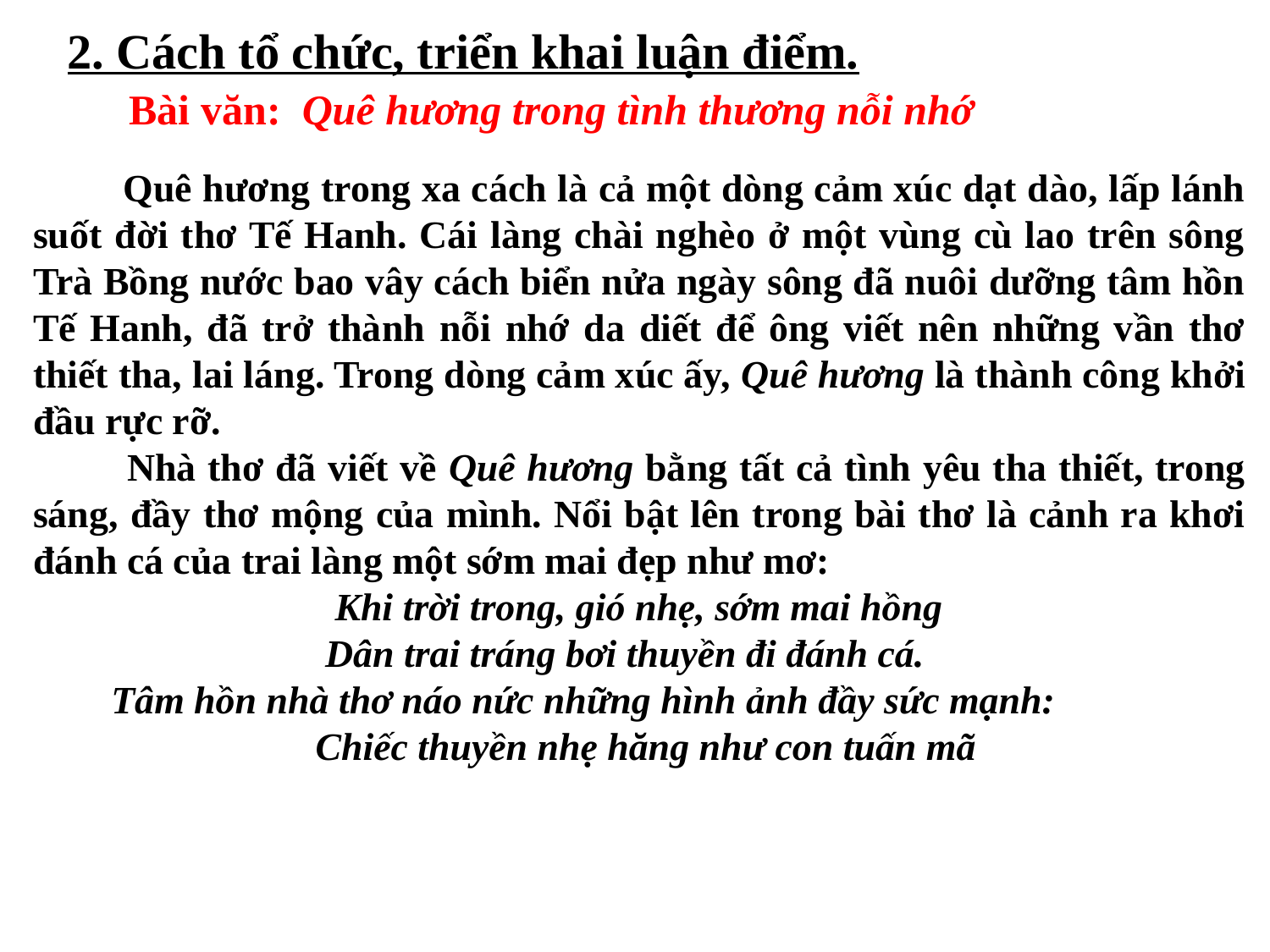

2. Cách tổ chức, triển khai luận điểm.
Bài văn:  Quê hương trong tình thương nỗi nhớ
         Quê hương trong xa cách là cả một dòng cảm xúc dạt dào, lấp lánh suốt đời thơ Tế Hanh. Cái làng chài nghèo ở một vùng cù lao trên sông Trà Bồng nước bao vây cách biển nửa ngày sông đã nuôi dưỡng tâm hồn Tế Hanh, đã trở thành nỗi nhớ da diết để ông viết nên những vần thơ thiết tha, lai láng. Trong dòng cảm xúc ấy, Quê hương là thành công khởi đầu rực rỡ.
        Nhà thơ đã viết về Quê hương bằng tất cả tình yêu tha thiết, trong sáng, đầy thơ mộng của mình. Nổi bật lên trong bài thơ là cảnh ra khơi đánh cá của trai làng một sớm mai đẹp như mơ:
                               Khi trời trong, gió nhẹ, sớm mai hồng
                              Dân trai tráng bơi thuyền đi đánh cá.
        Tâm hồn nhà thơ náo nức những hình ảnh đầy sức mạnh:
                             Chiếc thuyền nhẹ hăng như con tuấn mã